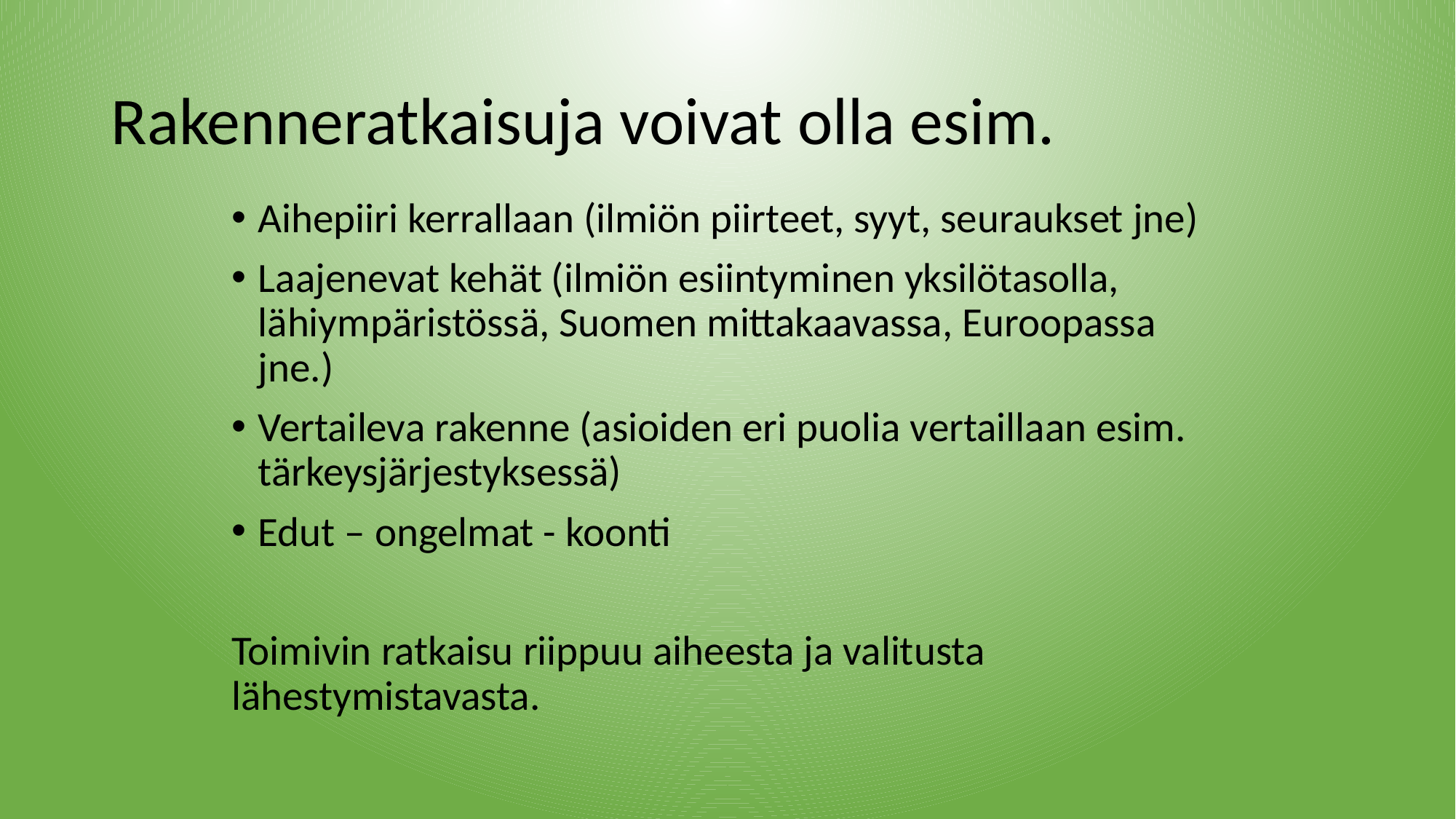

# Rakenneratkaisuja voivat olla esim.
Aihepiiri kerrallaan (ilmiön piirteet, syyt, seuraukset jne)
Laajenevat kehät (ilmiön esiintyminen yksilötasolla, lähiympäristössä, Suomen mittakaavassa, Euroopassa jne.)
Vertaileva rakenne (asioiden eri puolia vertaillaan esim. tärkeysjärjestyksessä)
Edut – ongelmat - koonti

Toimivin ratkaisu riippuu aiheesta ja valitusta lähestymistavasta.